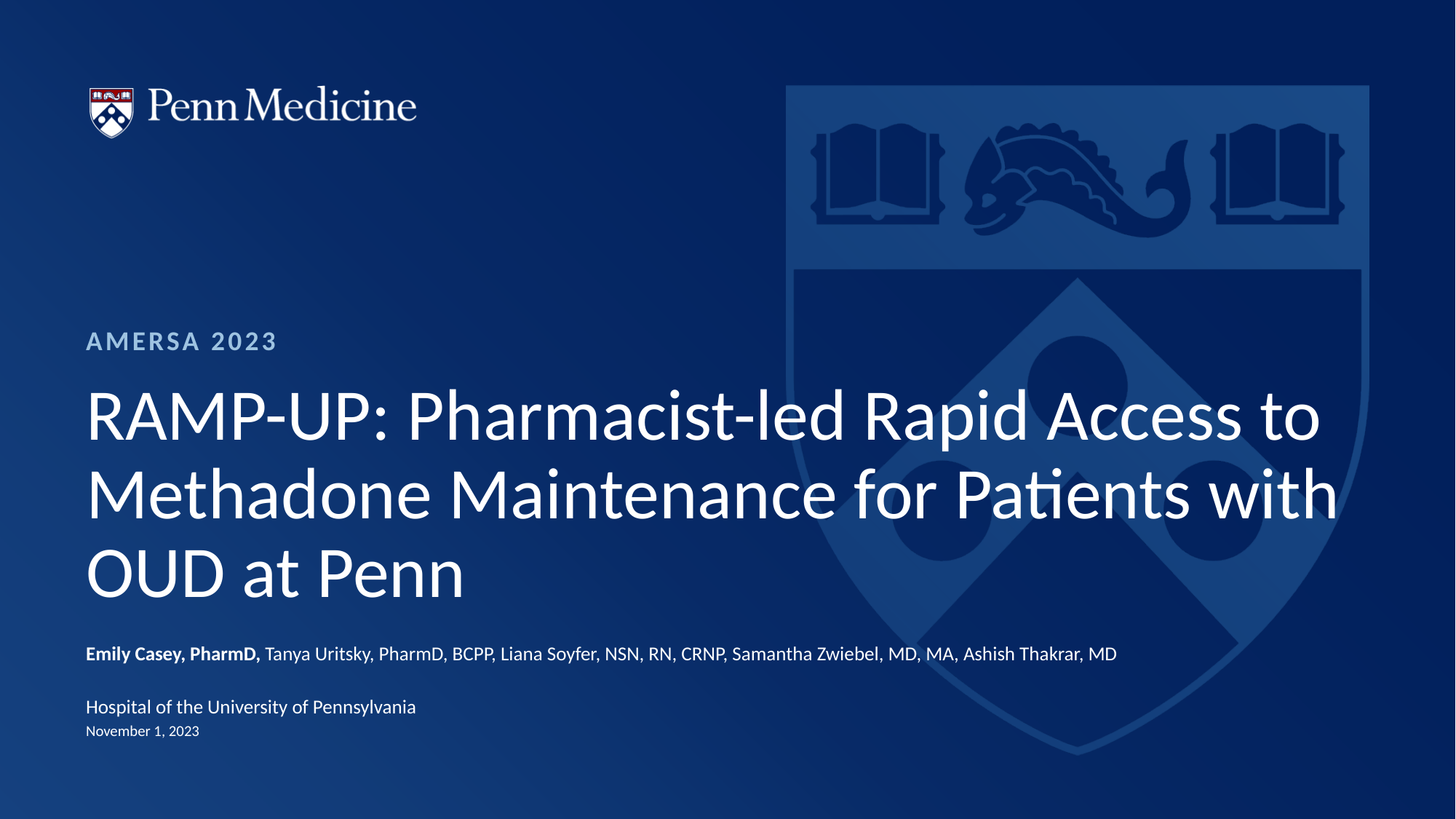

AMERSA 2023

# RAMP-UP: Pharmacist-led Rapid Access to Methadone Maintenance for Patients with OUD at Penn
Emily Casey, PharmD, Tanya Uritsky, PharmD, BCPP, Liana Soyfer, NSN, RN, CRNP, Samantha Zwiebel, MD, MA, Ashish Thakrar, MD
Hospital of the University of Pennsylvania
November 1, 2023